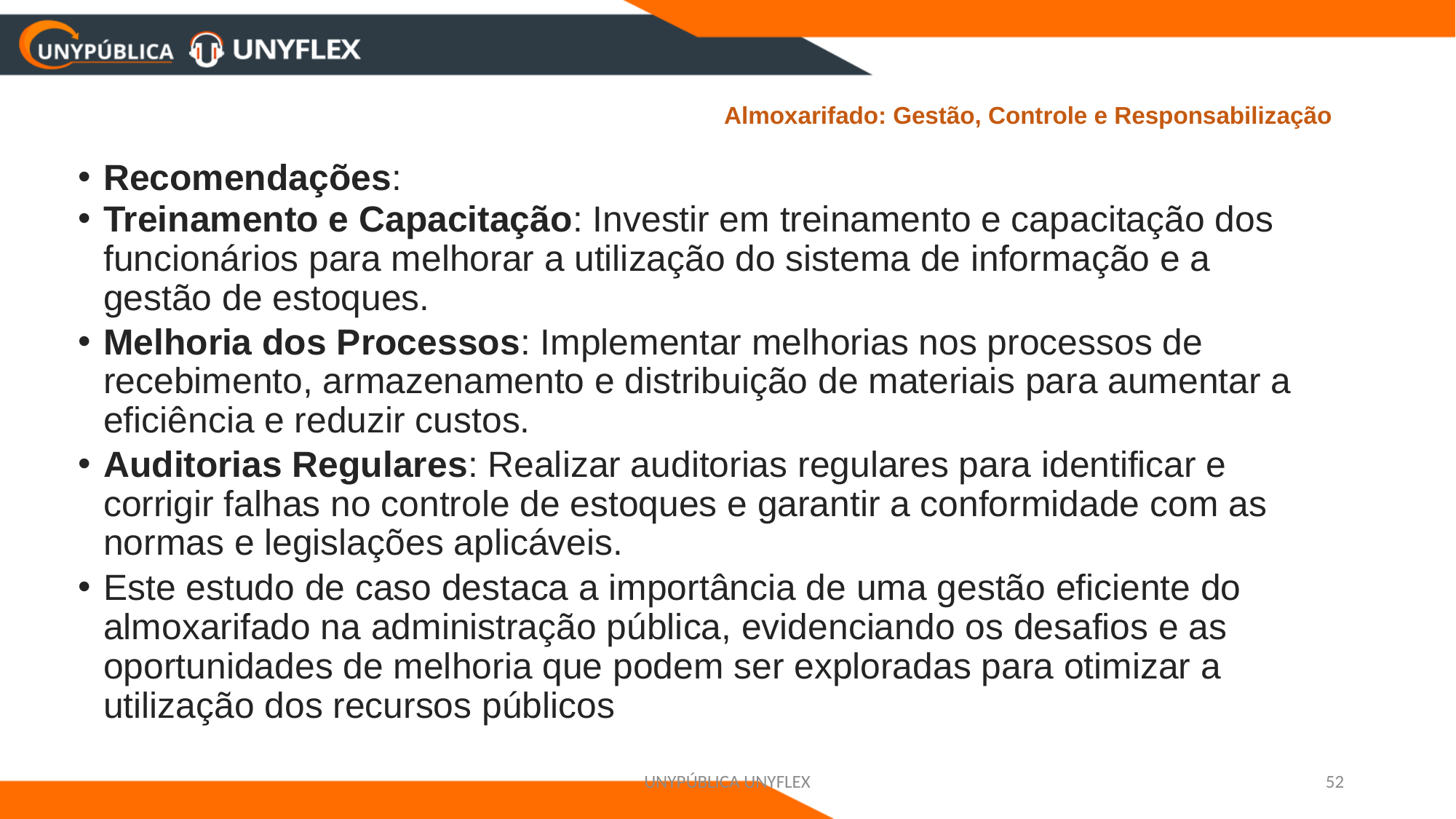

# Almoxarifado: Gestão, Controle e Responsabilização

Recomendações:
Treinamento e Capacitação: Investir em treinamento e capacitação dos funcionários para melhorar a utilização do sistema de informação e a gestão de estoques.
Melhoria dos Processos: Implementar melhorias nos processos de recebimento, armazenamento e distribuição de materiais para aumentar a eficiência e reduzir custos.
Auditorias Regulares: Realizar auditorias regulares para identificar e corrigir falhas no controle de estoques e garantir a conformidade com as normas e legislações aplicáveis.
Este estudo de caso destaca a importância de uma gestão eficiente do almoxarifado na administração pública, evidenciando os desafios e as oportunidades de melhoria que podem ser exploradas para otimizar a utilização dos recursos públicos

UNYPÚBLICA UNYFLEX
52